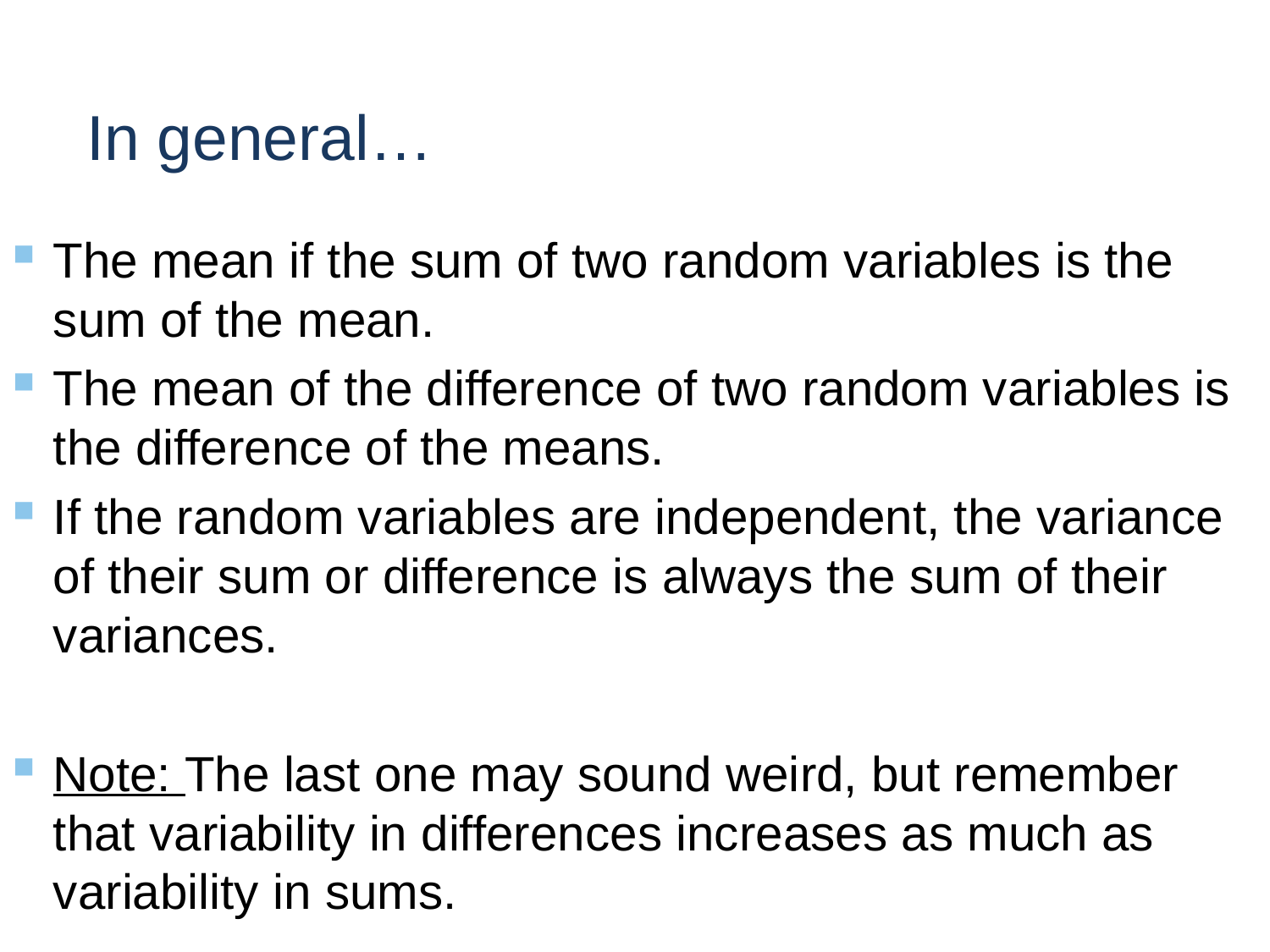

# In general…
The mean if the sum of two random variables is the sum of the mean.
The mean of the difference of two random variables is the difference of the means.
If the random variables are independent, the variance of their sum or difference is always the sum of their variances.

Note: The last one may sound weird, but remember that variability in differences increases as much as variability in sums.